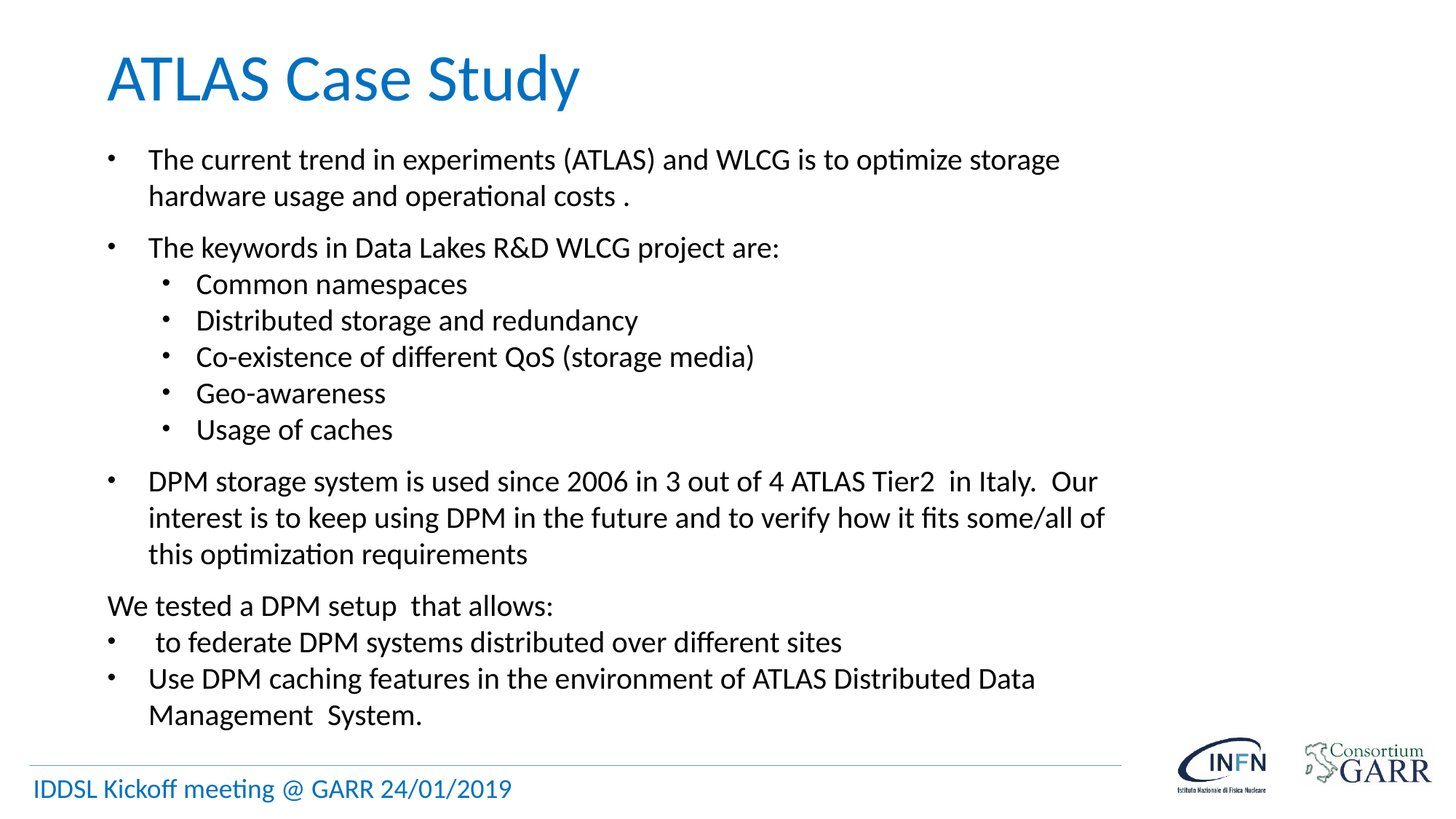

# ATLAS Case Study
The current trend in experiments (ATLAS) and WLCG is to optimize storage hardware usage and operational costs .
The keywords in Data Lakes R&D WLCG project are:
Common namespaces
Distributed storage and redundancy
Co-existence of different QoS (storage media)
Geo-awareness
Usage of caches
DPM storage system is used since 2006 in 3 out of 4 ATLAS Tier2  in Italy.  Our interest is to keep using DPM in the future and to verify how it fits some/all of this optimization requirements
We tested a DPM setup  that allows:
 to federate DPM systems distributed over different sites
Use DPM caching features in the environment of ATLAS Distributed Data Management  System.